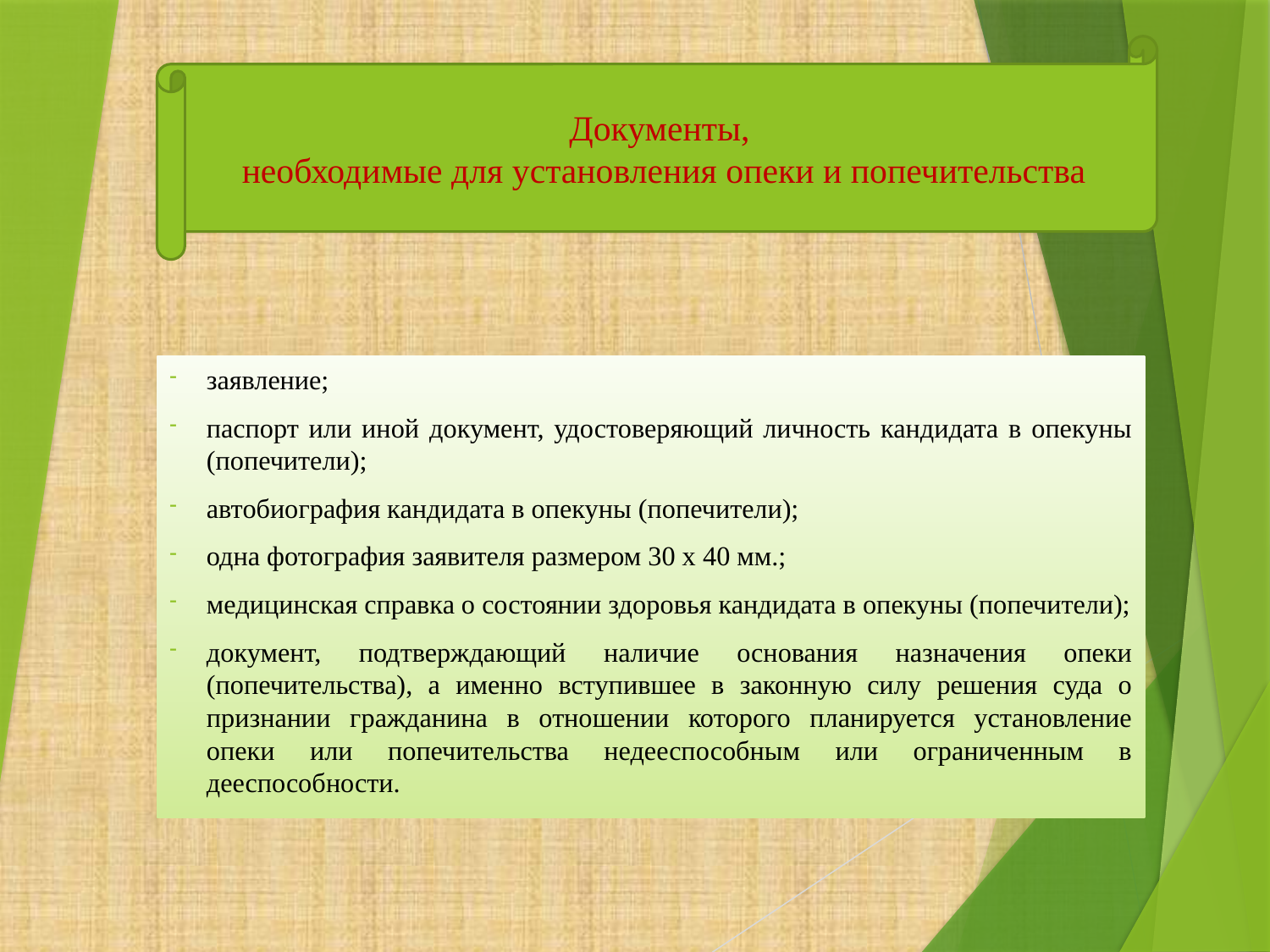

Документы,
необходимые для установления опеки и попечительства
заявление;
паспорт или иной документ, удостоверяющий личность кандидата в опекуны (попечители);
автобиография кандидата в опекуны (попечители);
одна фотография заявителя размером 30 х 40 мм.;
медицинская справка о состоянии здоровья кандидата в опекуны (попечители);
документ, подтверждающий наличие основания назначения опеки (попечительства), а именно вступившее в законную силу решения суда о признании гражданина в отношении которого планируется установление опеки или попечительства недееспособным или ограниченным в дееспособности.